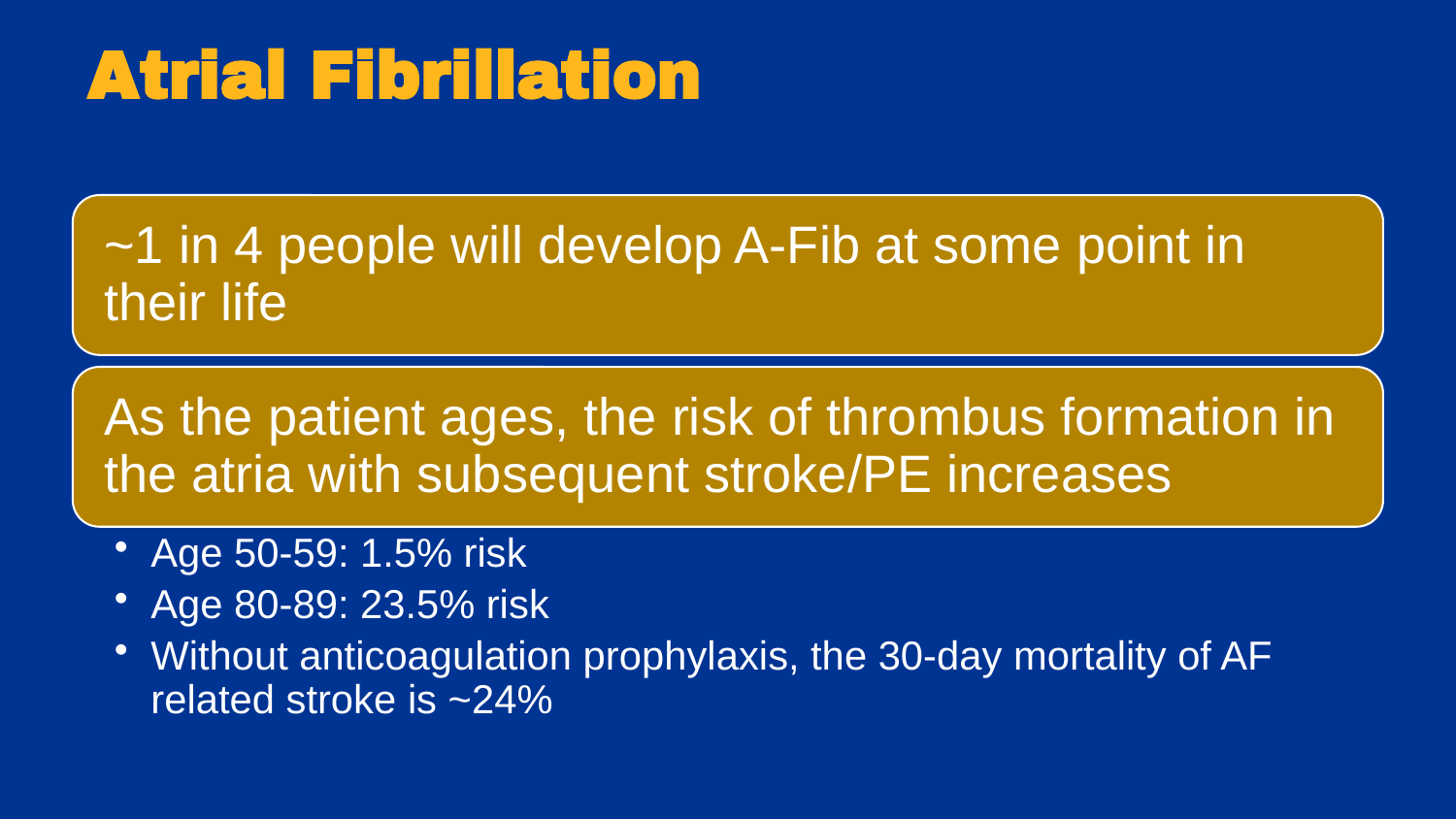

# Atrial Fibrillation
~1 in 4 people will develop A-Fib at some point in their life
As the patient ages, the risk of thrombus formation in the atria with subsequent stroke/PE increases
Age 50-59: 1.5% risk
Age 80-89: 23.5% risk
Without anticoagulation prophylaxis, the 30-day mortality of AF related stroke is ~24%